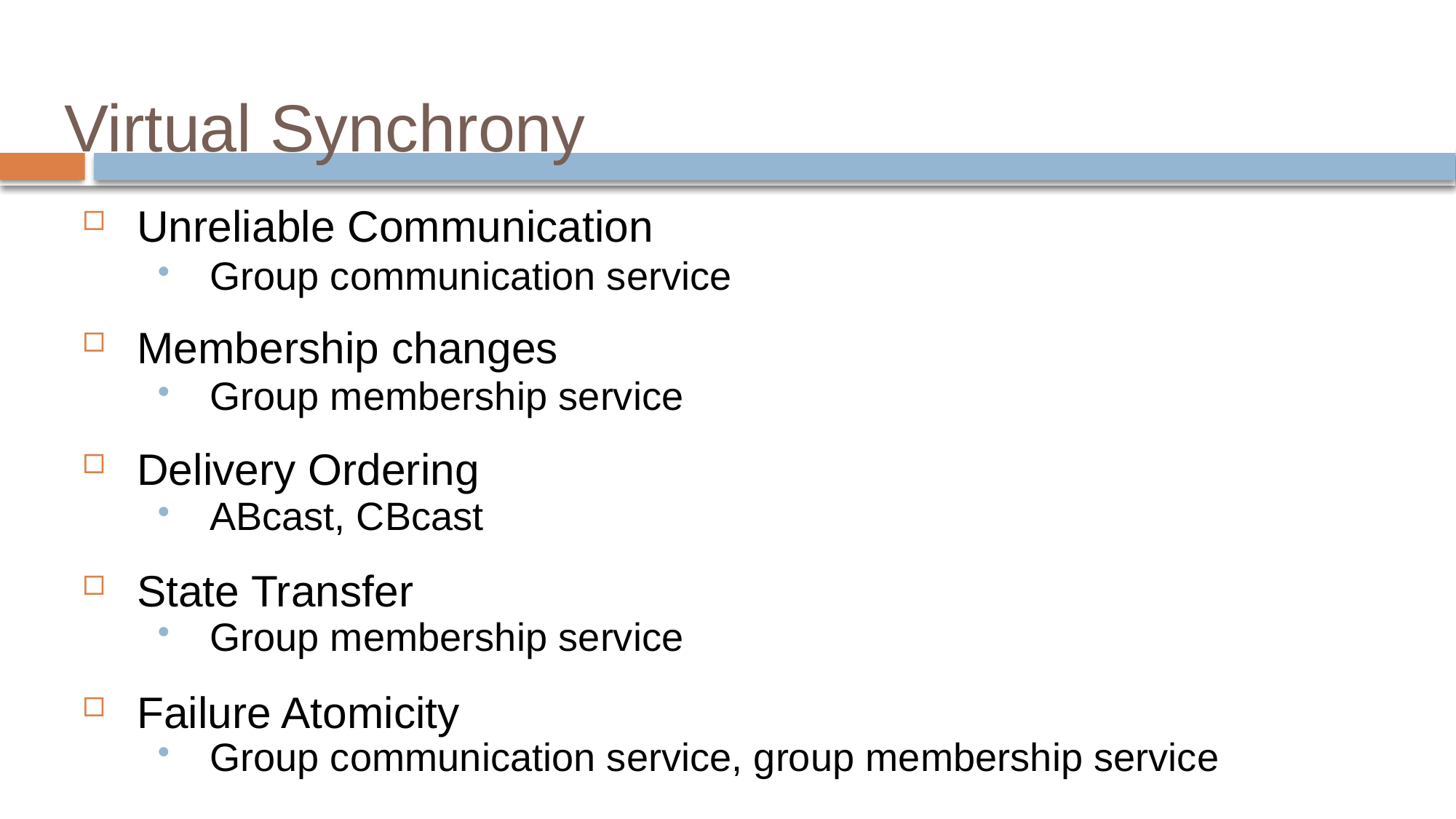

# Virtual Synchrony
Unreliable Communication

Membership changes

Delivery Ordering

State Transfer

Failure Atomicity

Group communication service

Group membership service

ABcast, CBcast

Group membership service

Group communication service, group membership service